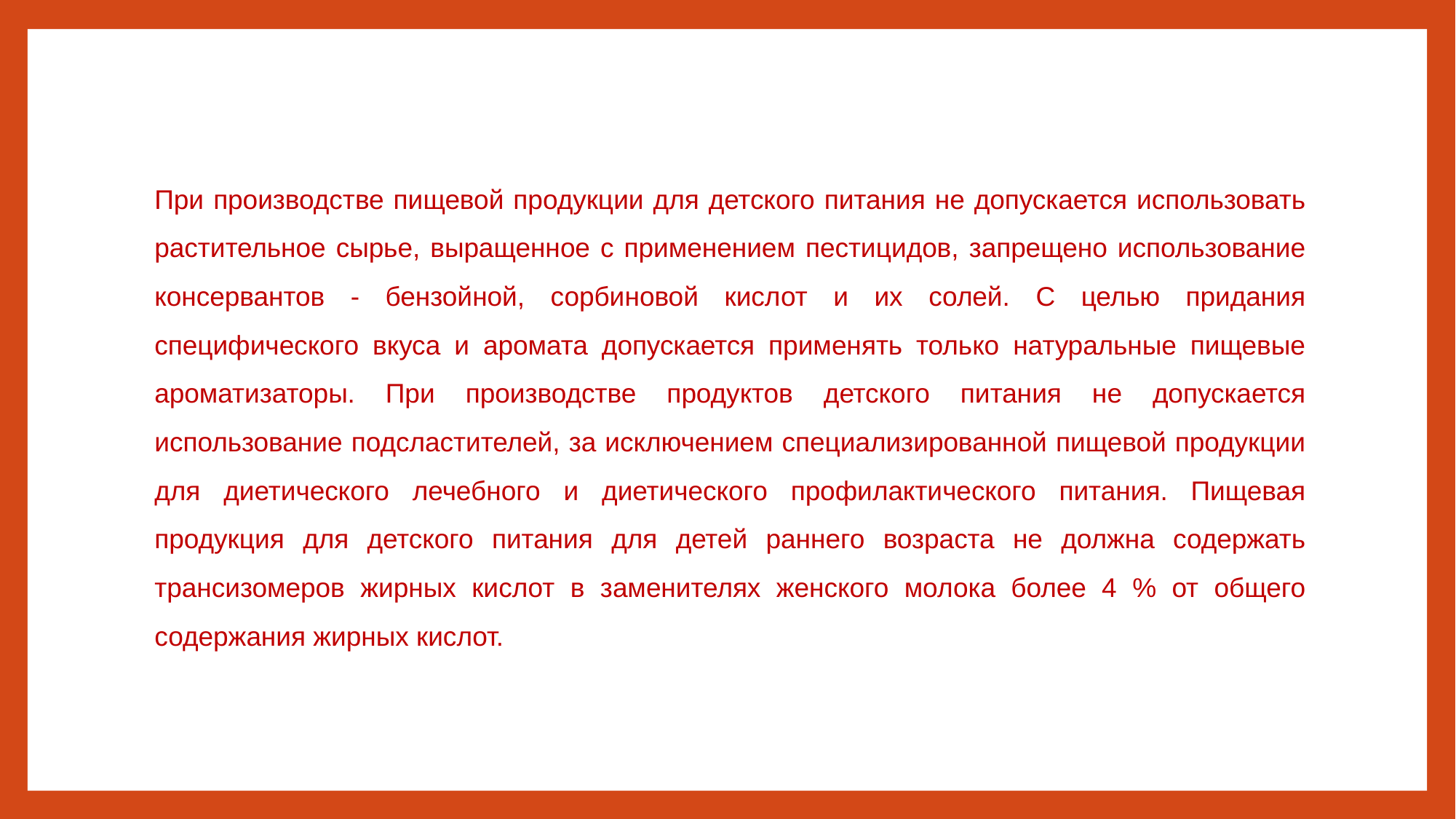

При производстве пищевой продукции для детского питания не допускается использовать растительное сырье, выращенное с применением пестицидов, запрещено использование консервантов - бензойной, сорбиновой кислот и их солей. С целью придания специфического вкуса и аромата допускается применять только натуральные пищевые ароматизаторы. При производстве продуктов детского питания не допускается использование подсластителей, за исключением специализированной пищевой продукции для диетического лечебного и диетического профилактического питания. Пищевая продукция для детского питания для детей раннего возраста не должна содержать трансизомеров жирных кислот в заменителях женского молока более 4 % от общего содержания жирных кислот.